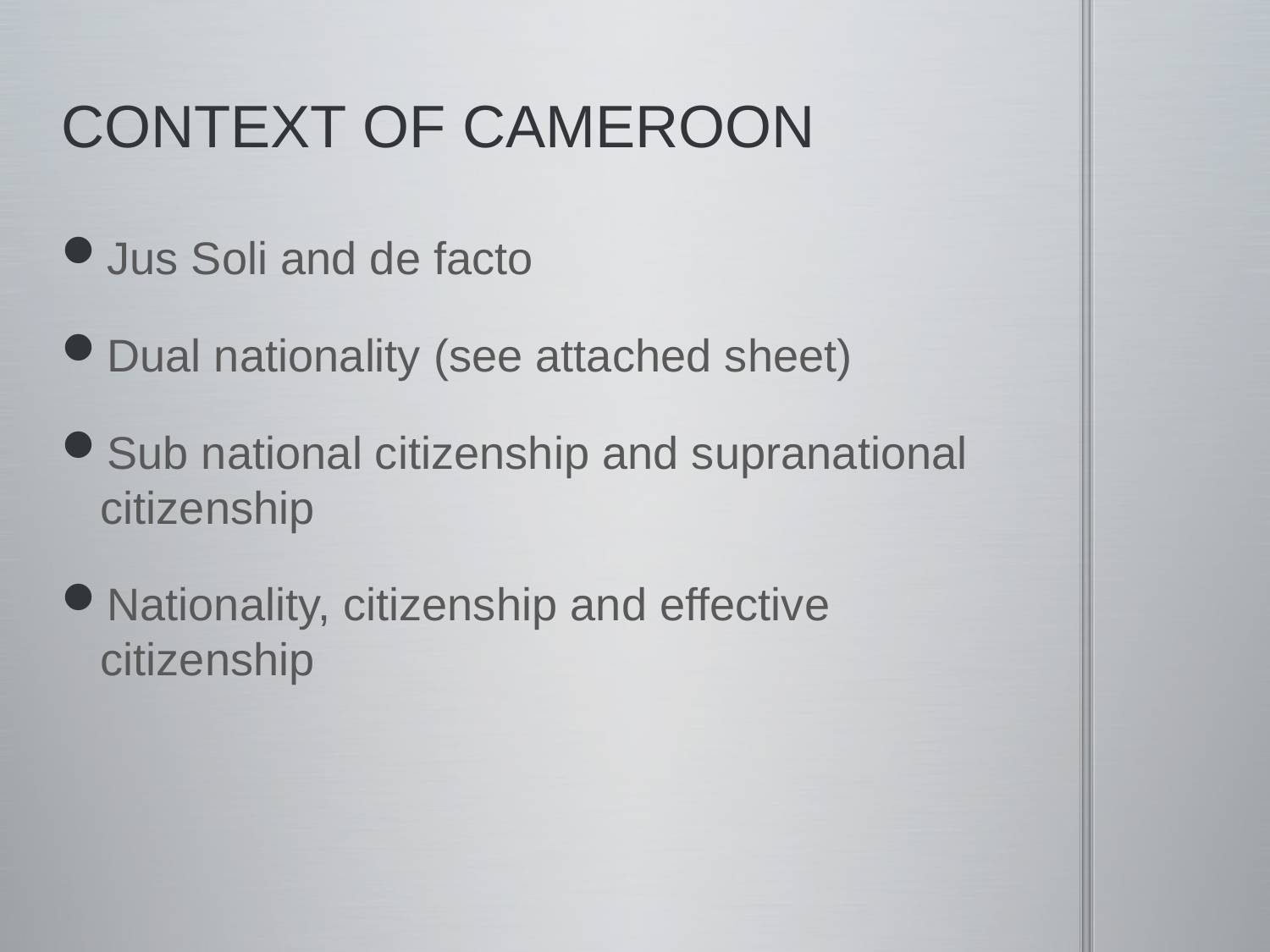

# CONTEXT OF CAMEROON
Jus Soli and de facto
Dual nationality (see attached sheet)
Sub national citizenship and supranational citizenship
Nationality, citizenship and effective citizenship